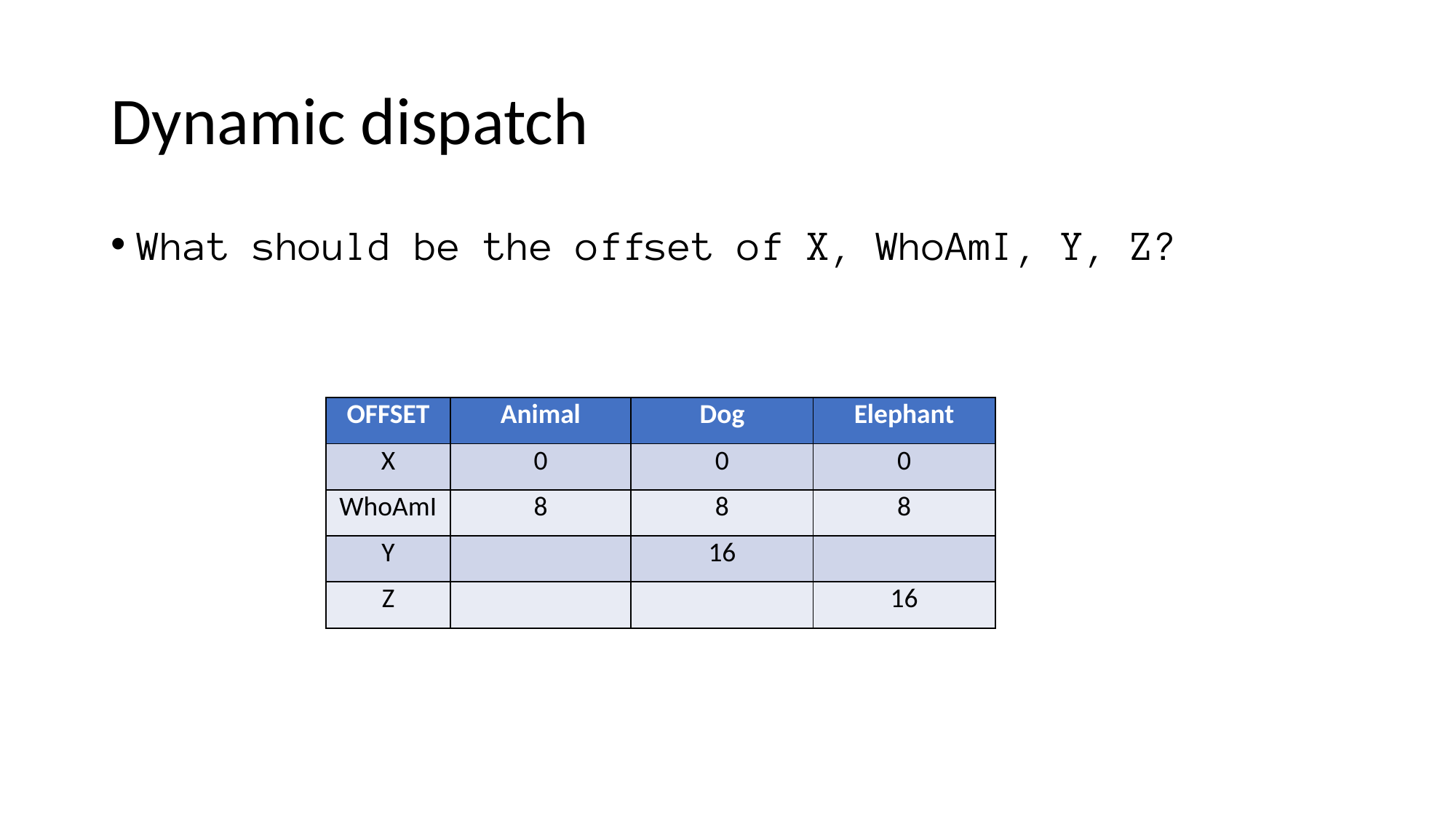

# Dynamic dispatch
What should be the offset of X, WhoAmI, Y, Z?

| OFFSET | Animal | Dog | Elephant |
| --- | --- | --- | --- |
| X | 0 | 0 | 0 |
| WhoAmI | 8 | 8 | 8 |
| Y |  | 16 |  |
| Z |  |  | 16 |